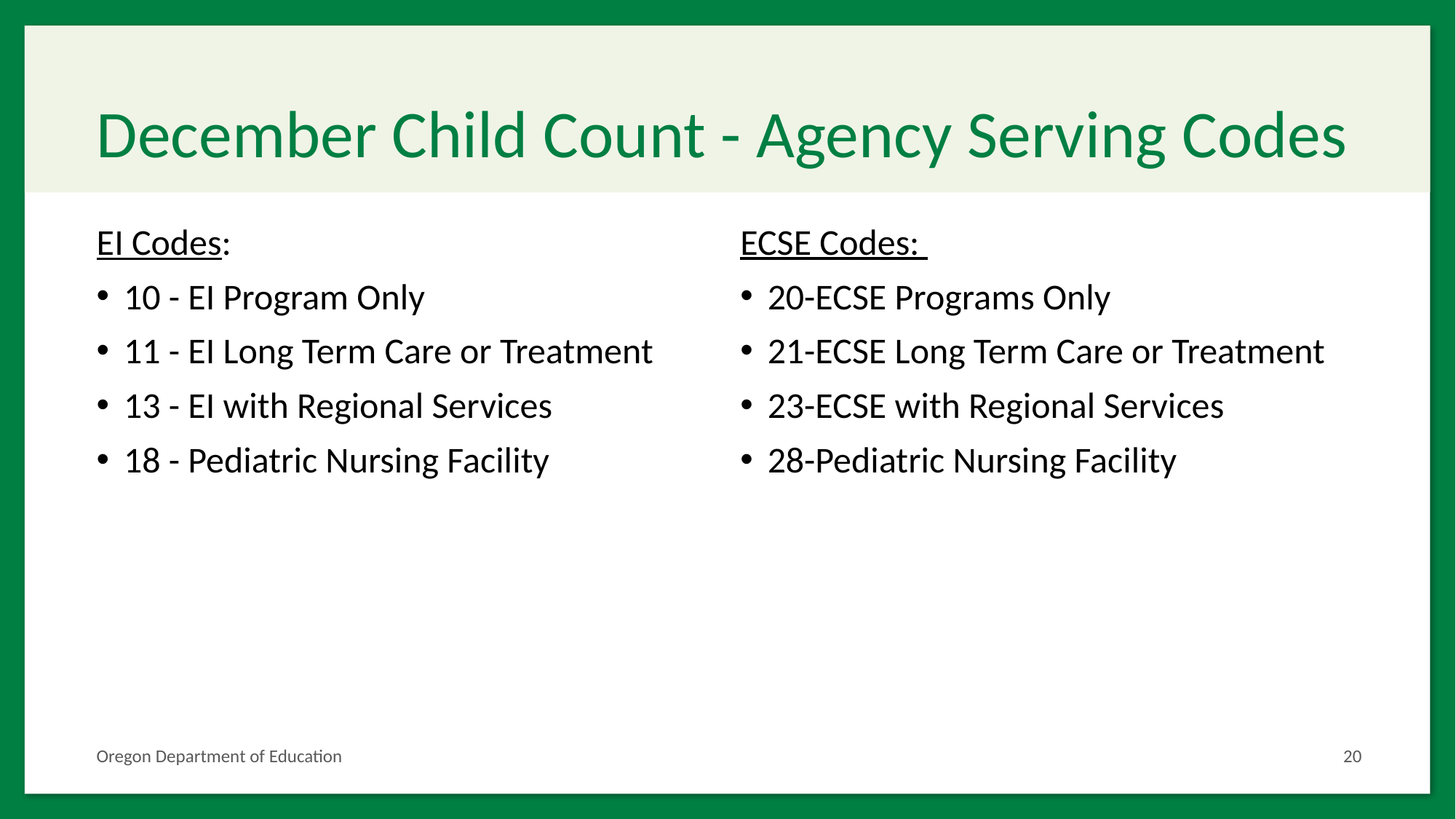

# December Child Count - Agency Serving Codes
EI Codes:
10 - EI Program Only
11 - EI Long Term Care or Treatment
13 - EI with Regional Services
18 - Pediatric Nursing Facility
ECSE Codes:
20-ECSE Programs Only
21-ECSE Long Term Care or Treatment
23-ECSE with Regional Services
28-Pediatric Nursing Facility
Oregon Department of Education
20